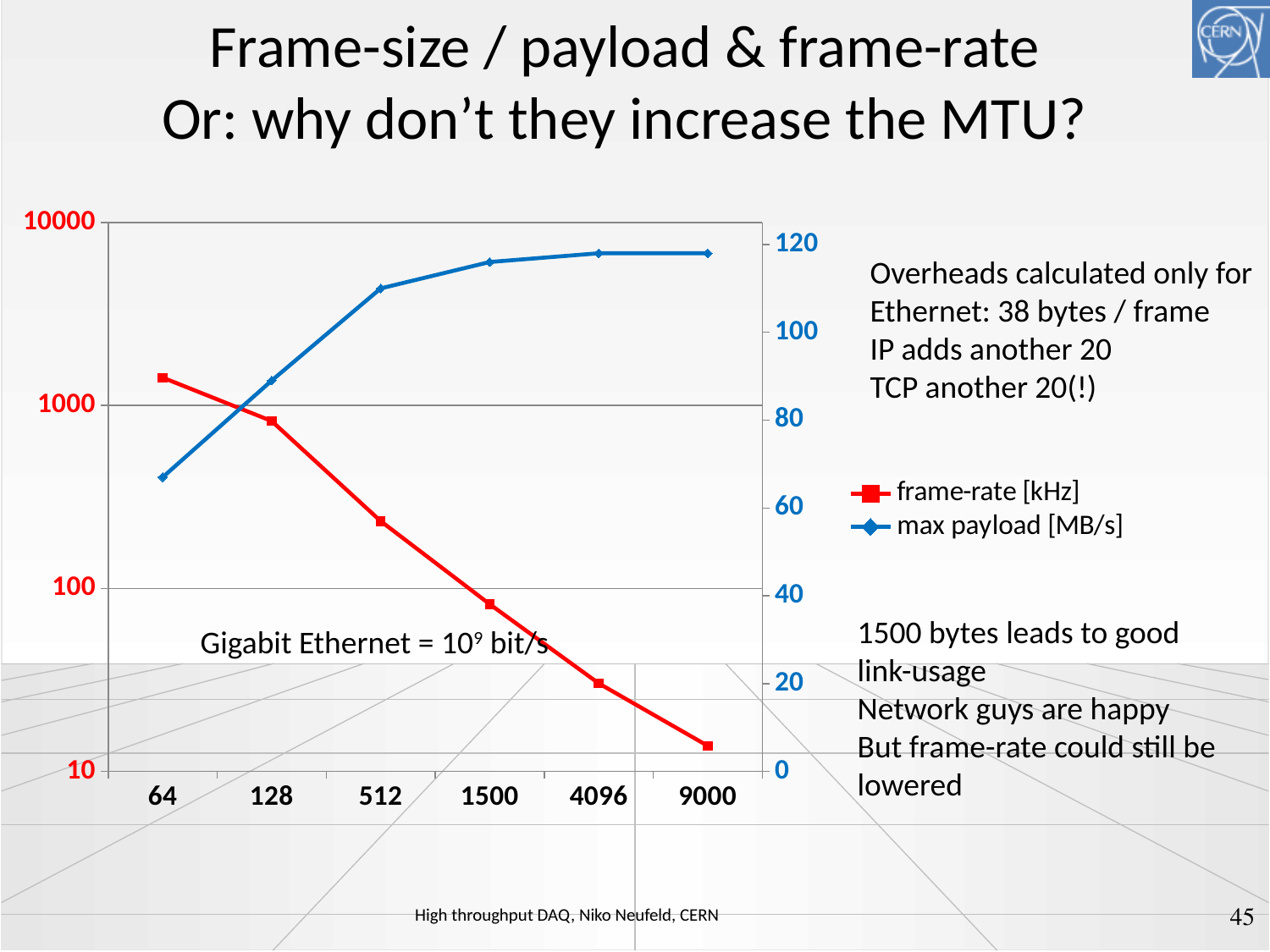

# Frame-size / payload & frame-rate Or: why don’t they increase the MTU?

### Chart

| Category | frame-rate [kHz] | max payload [MB/s] |
|---|---|---|
| 64.0 | 1420.4 | 67.0 |
| 128.0 | 822.3 | 89.0 |
| 512.0 | 233.2 | 110.0 |
| 1500.0 | 82.0 | 116.0 |
| 4096.0 | 30.3 | 118.0 |
| 9000.0 | 13.8 | 118.0 |
Overheads calculated only for
Ethernet: 38 bytes / frame
IP adds another 20
TCP another 20(!)

1500 bytes leads to good link-usage
Network guys are happy
But frame-rate could still be lowered

Gigabit Ethernet = 109 bit/s
45
High throughput DAQ, Niko Neufeld, CERN